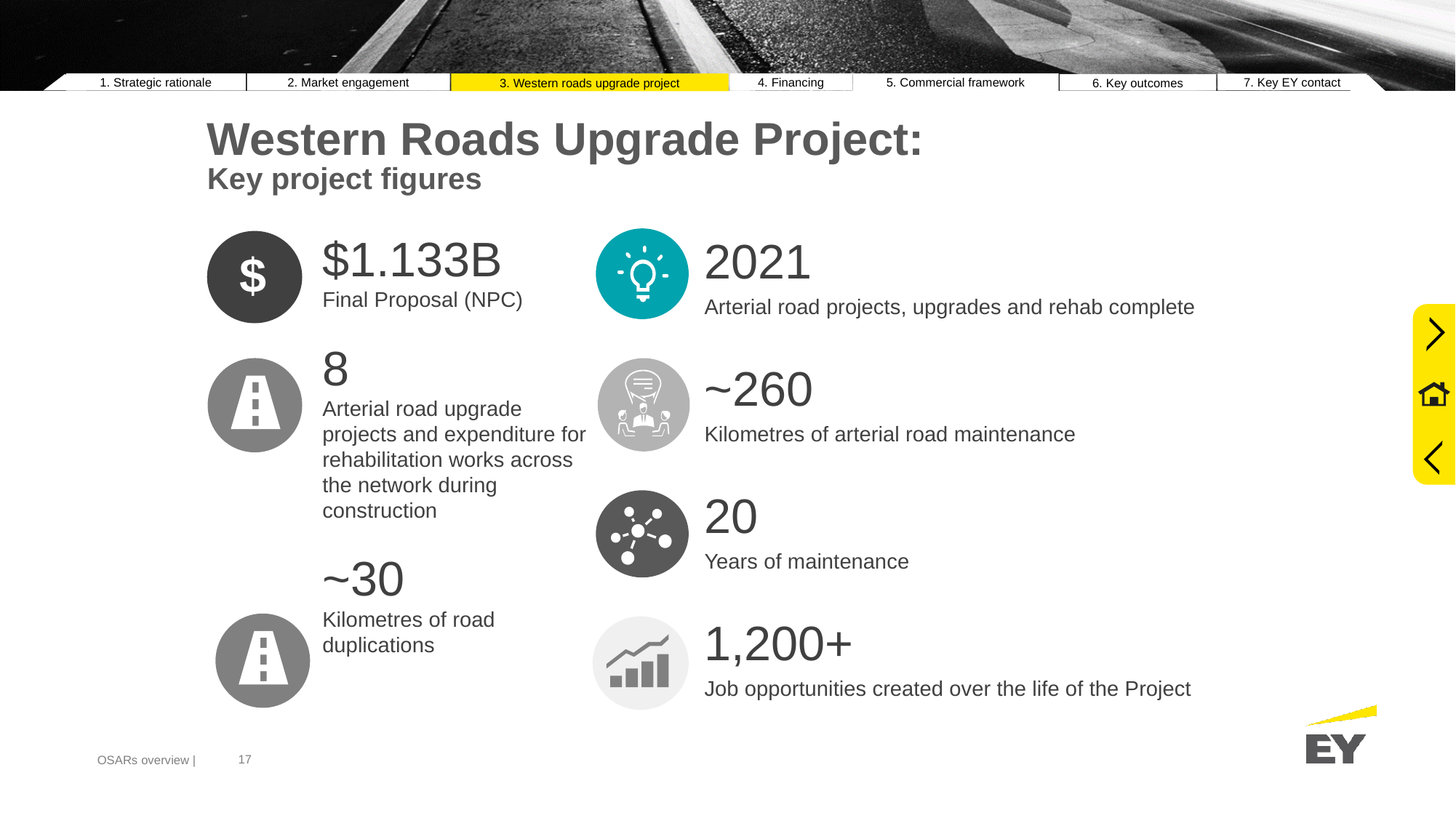

Western Roads Upgrade Project:
Key project figures

2021
Arterial road projects, upgrades and rehab complete

~260
Kilometres of arterial road maintenance

20
Years of maintenance

1,200+
Job opportunities created over the life of the Project

$1.133B
Final Proposal (NPC)

8
Arterial road upgrade projects and expenditure for rehabilitation works across the network during construction

~30
Kilometres of road duplications

$

17
OSARs overview |